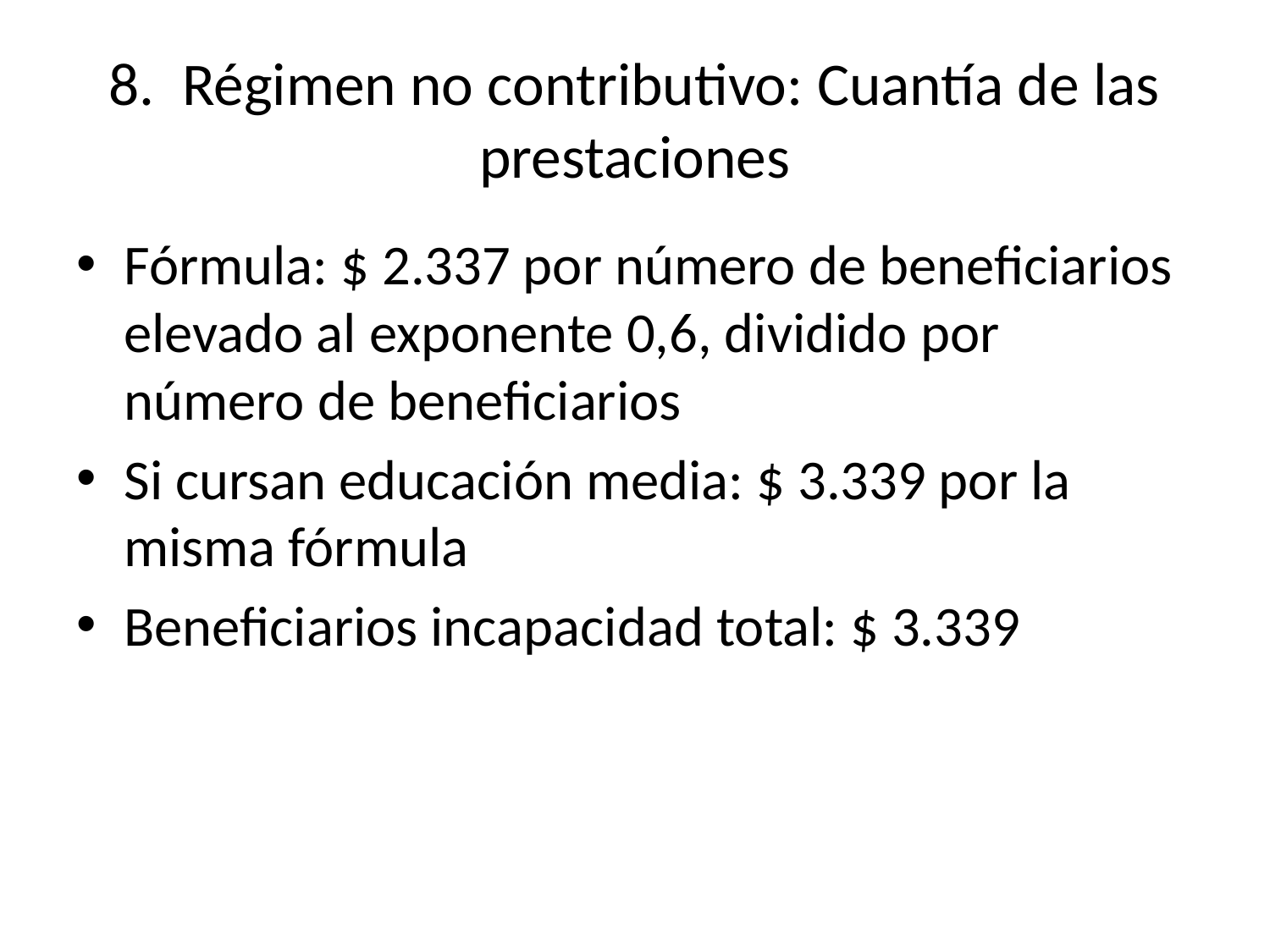

# 8.  Régimen no contributivo: Cuantía de las prestaciones
Fórmula: $ 2.337 por número de beneficiarios elevado al exponente 0,6, dividido por número de beneficiarios
Si cursan educación media: $ 3.339 por la misma fórmula
Beneficiarios incapacidad total: $ 3.339